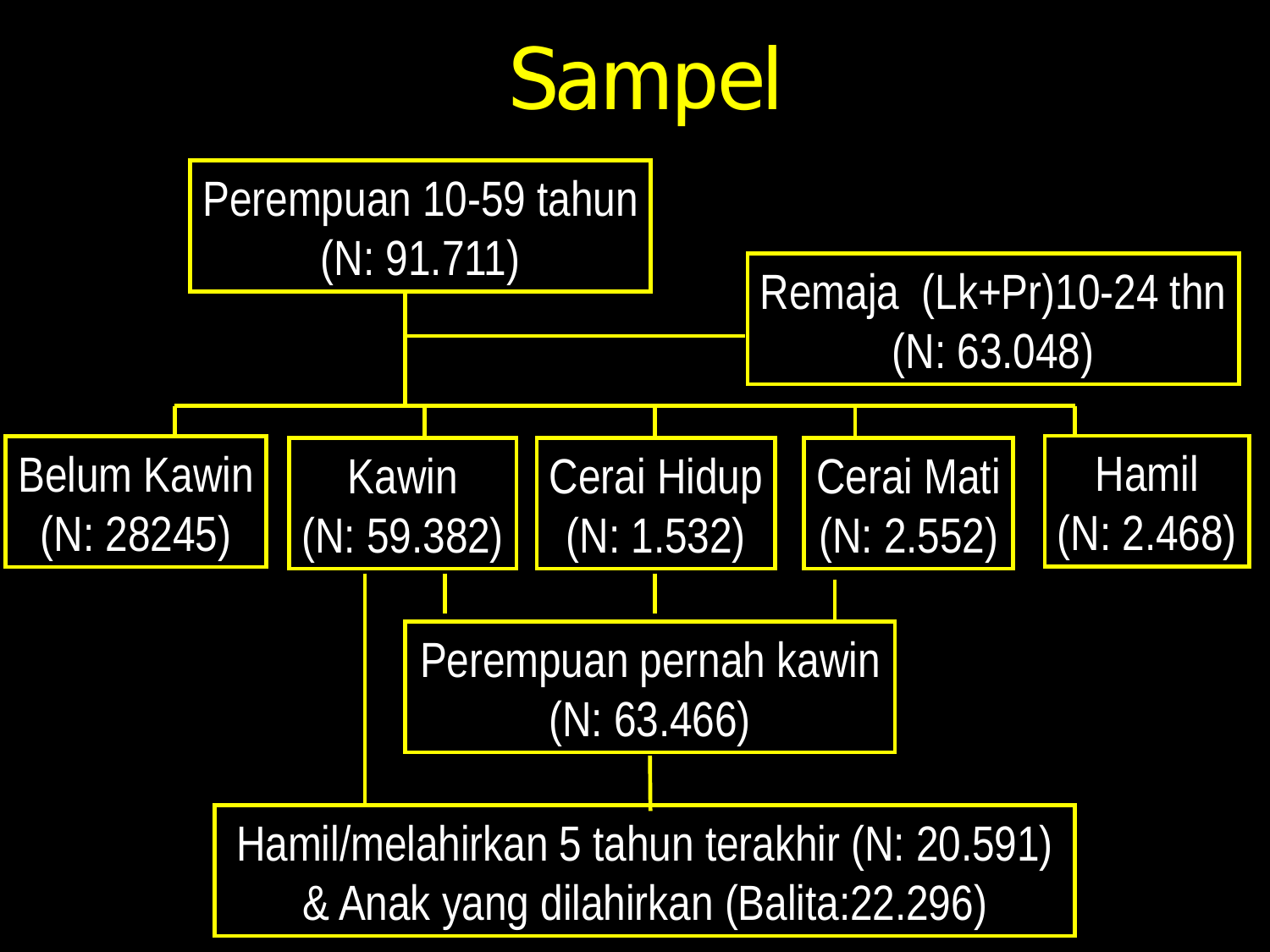

# Sampel
Perempuan 10-59 tahun
(N: 91.711)
Remaja  (Lk+Pr)10-24 thn
(N: 63.048)
Hamil
(N: 2.468)
Belum Kawin
(N: 28245)
Kawin
(N: 59.382)
Cerai Hidup
(N: 1.532)
Cerai Mati
(N: 2.552)
Perempuan pernah kawin
(N: 63.466)
Hamil/melahirkan 5 tahun terakhir (N: 20.591)
& Anak yang dilahirkan (Balita:22.296)